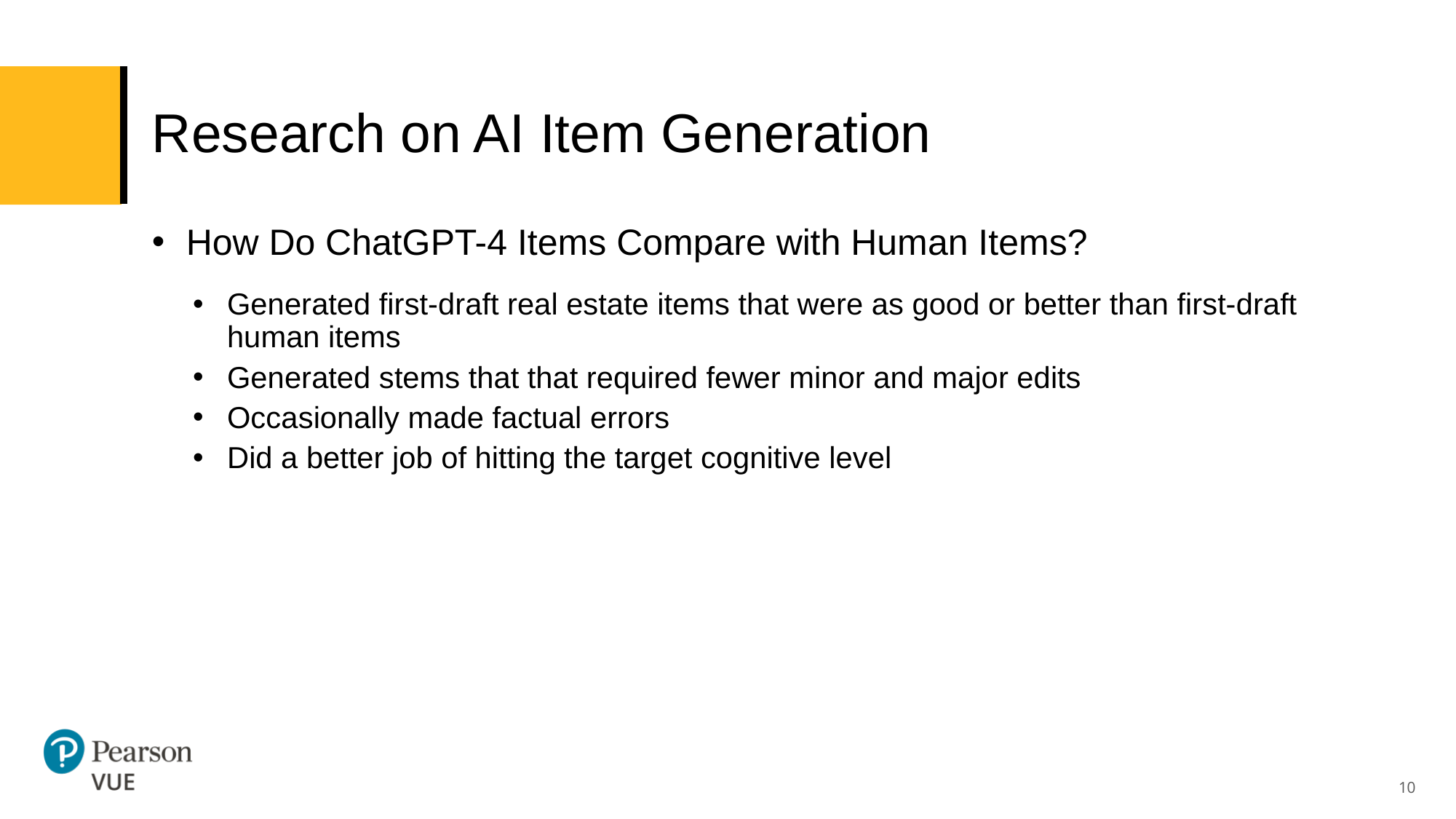

# Research on AI Item Generation
How Do ChatGPT-4 Items Compare with Human Items?
Generated first-draft real estate items that were as good or better than first-draft human items
Generated stems that that required fewer minor and major edits
Occasionally made factual errors
Did a better job of hitting the target cognitive level

10